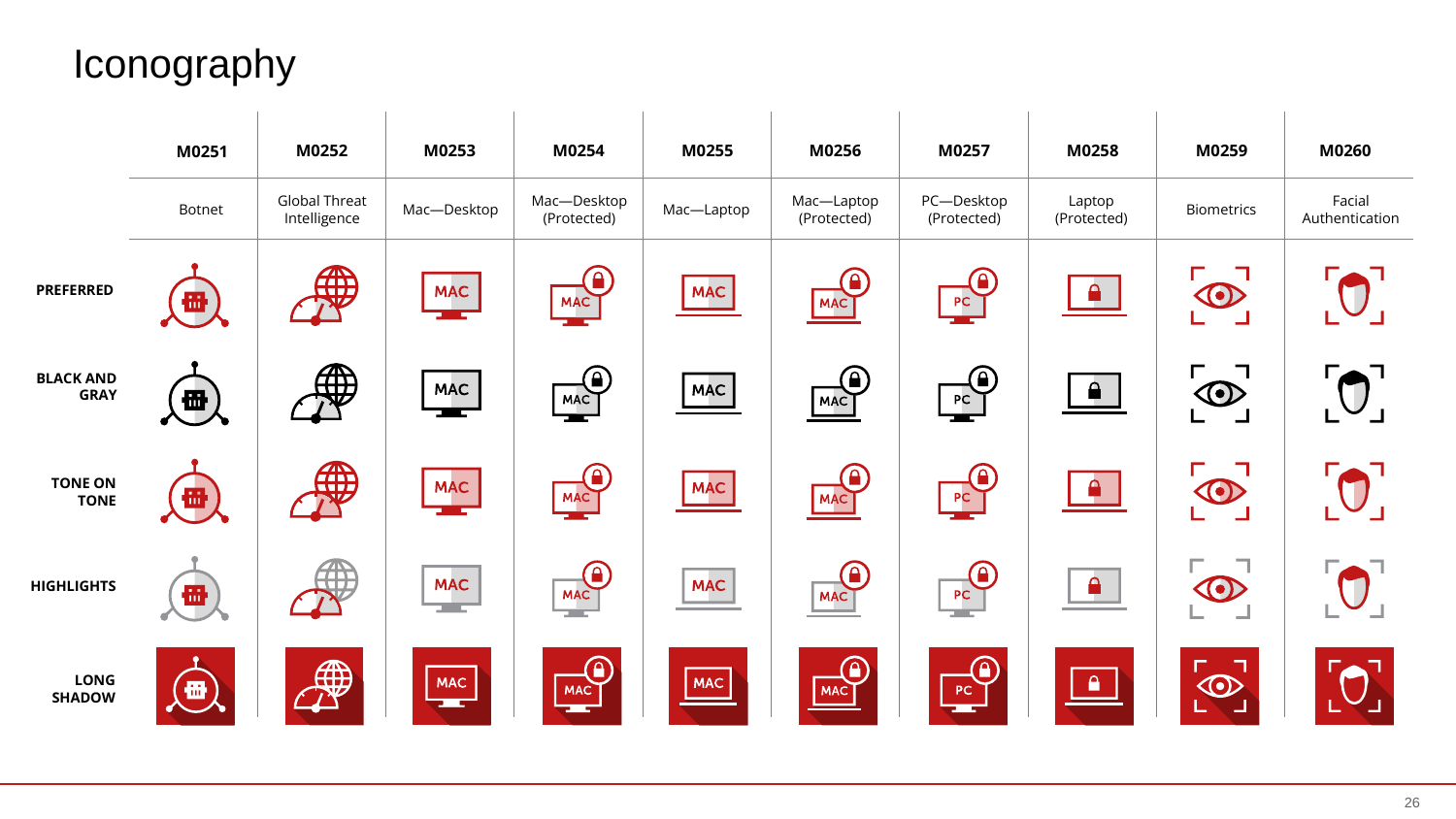

# Iconography
M0251
M0252
M0253
M0254
M0255
M0256
M0257
M0258
M0259
M0260
Botnet
Global Threat Intelligence
Mac—Desktop
Mac—Desktop (Protected)
Mac—Laptop
Mac—Laptop (Protected)
PC—Desktop (Protected)
Laptop
(Protected)
Biometrics
Facial Authentication

26